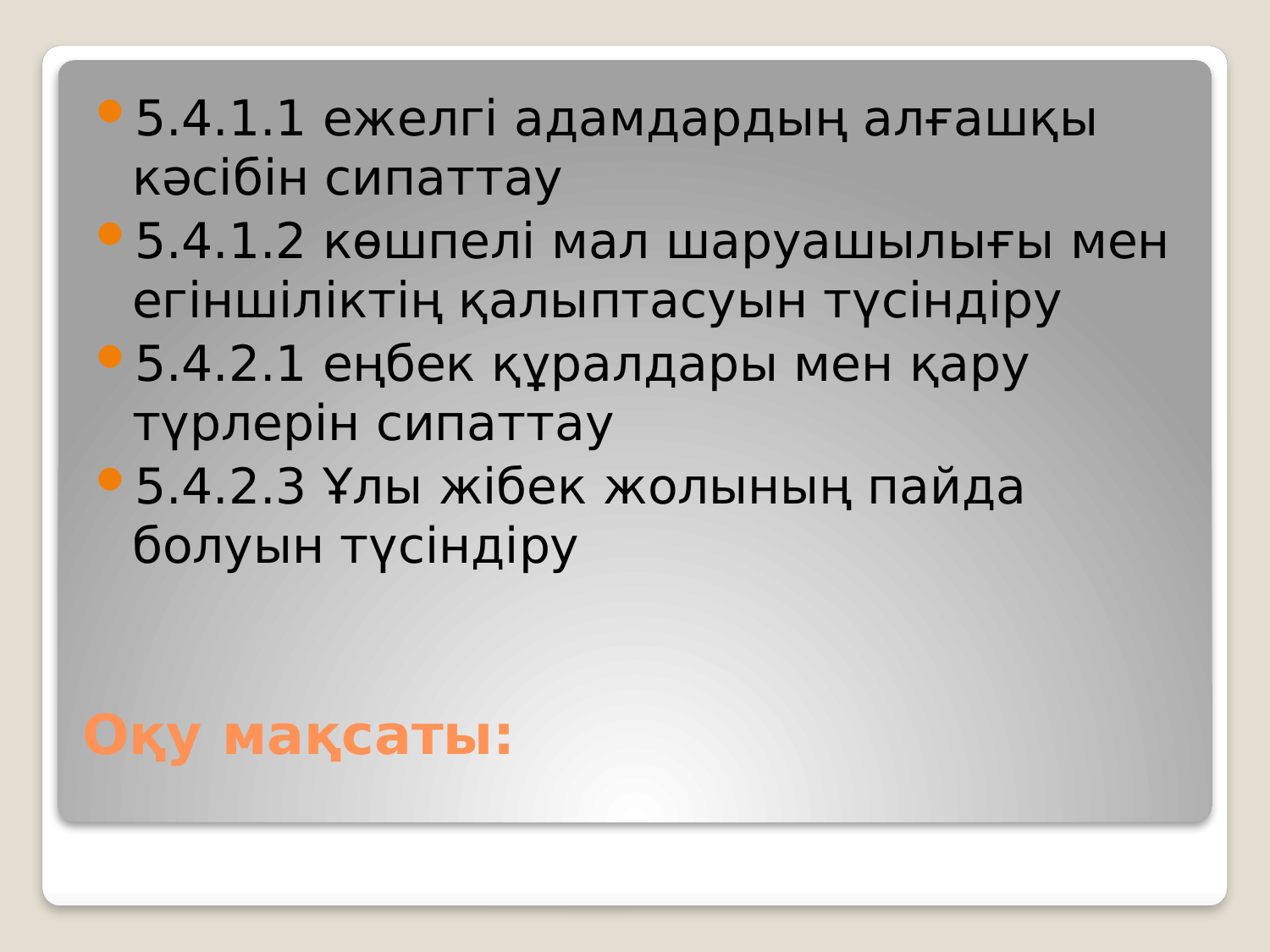

5.4.1.1 ежелгі адамдардың алғашқы кәсібін сипаттау
5.4.1.2 көшпелі мал шаруашылығы мен егіншіліктің қалыптасуын түсіндіру
5.4.2.1 еңбек құралдары мен қару түрлерін сипаттау
5.4.2.3 Ұлы жібек жолының пайда болуын түсіндіру
# Оқу мақсаты: